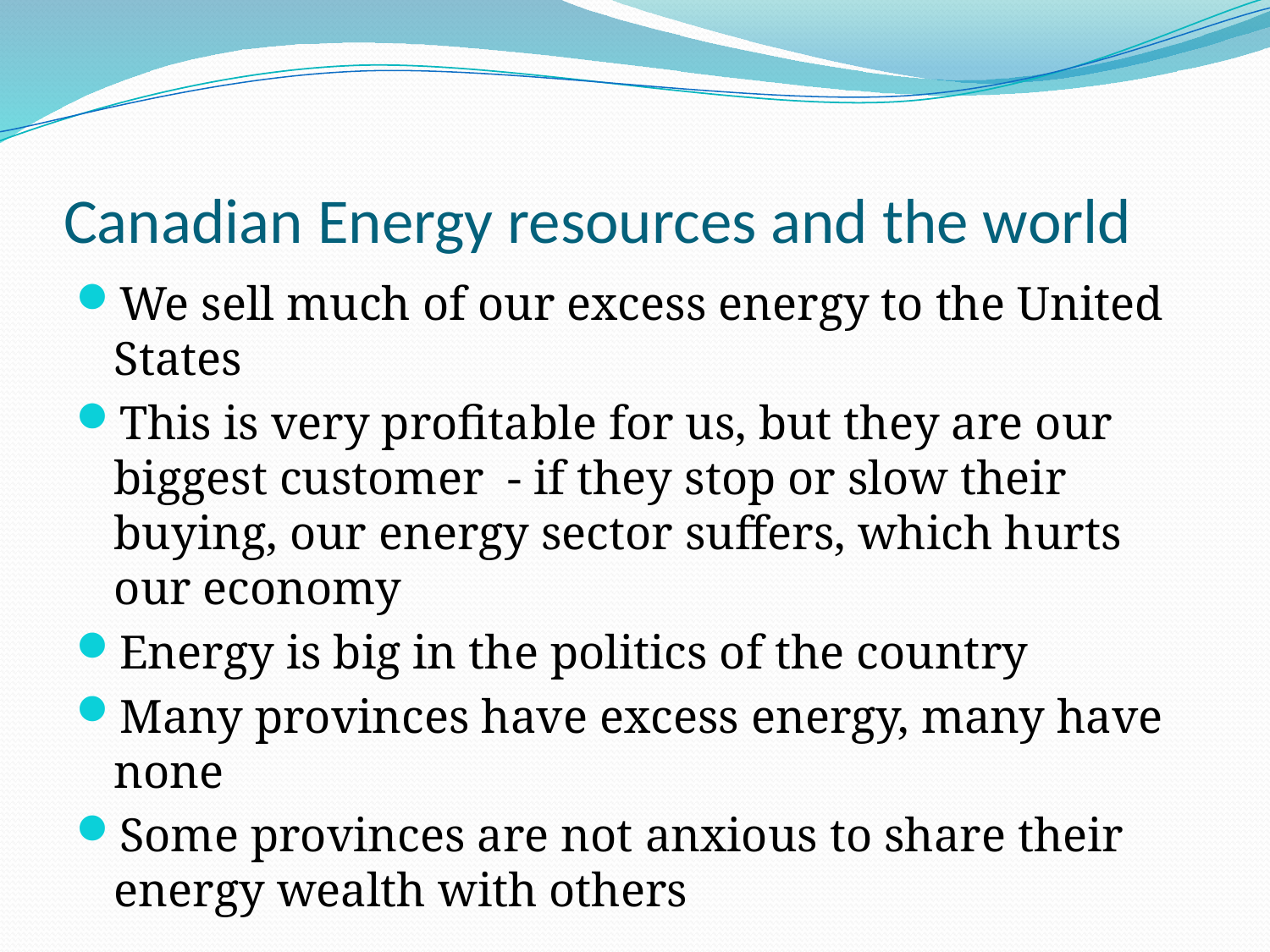

# Canadian Energy resources and the world
We sell much of our excess energy to the United States
This is very profitable for us, but they are our biggest customer  - if they stop or slow their buying, our energy sector suffers, which hurts our economy
Energy is big in the politics of the country
Many provinces have excess energy, many have none
Some provinces are not anxious to share their energy wealth with others